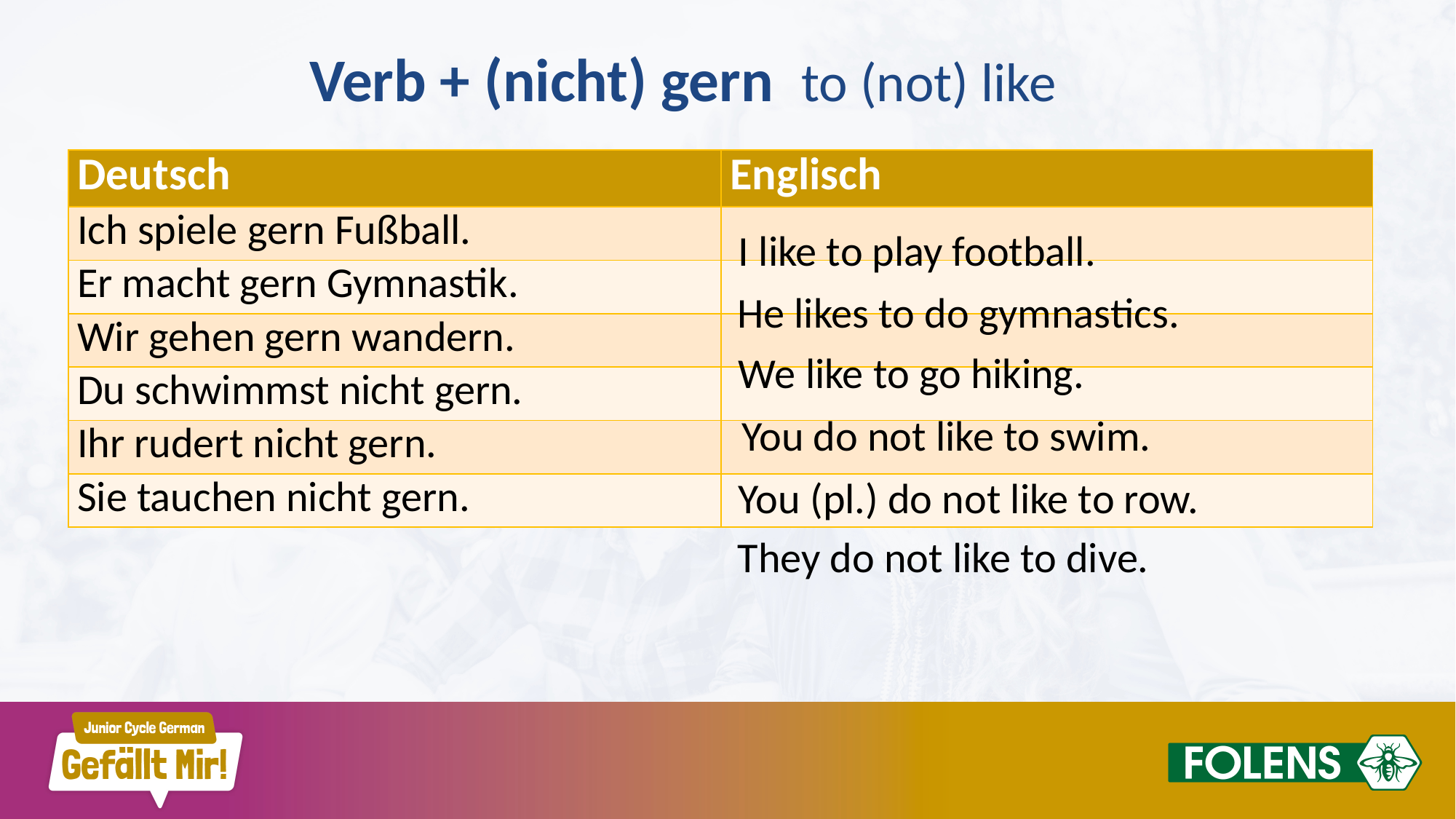

Verb + (nicht) gern  to (not) like

| Deutsch | Englisch |
| --- | --- |
| Ich spiele gern Fußball. |  |
| Er macht gern Gymnastik. |  |
| Wir gehen gern wandern. |  |
| Du schwimmst nicht gern. |  |
| Ihr rudert nicht gern. |  |
| Sie tauchen nicht gern. |  |
I like to play football.
He likes to do gymnastics.
We like to go hiking.
You do not like to swim.
You (pl.) do not like to row.
They do not like to dive.